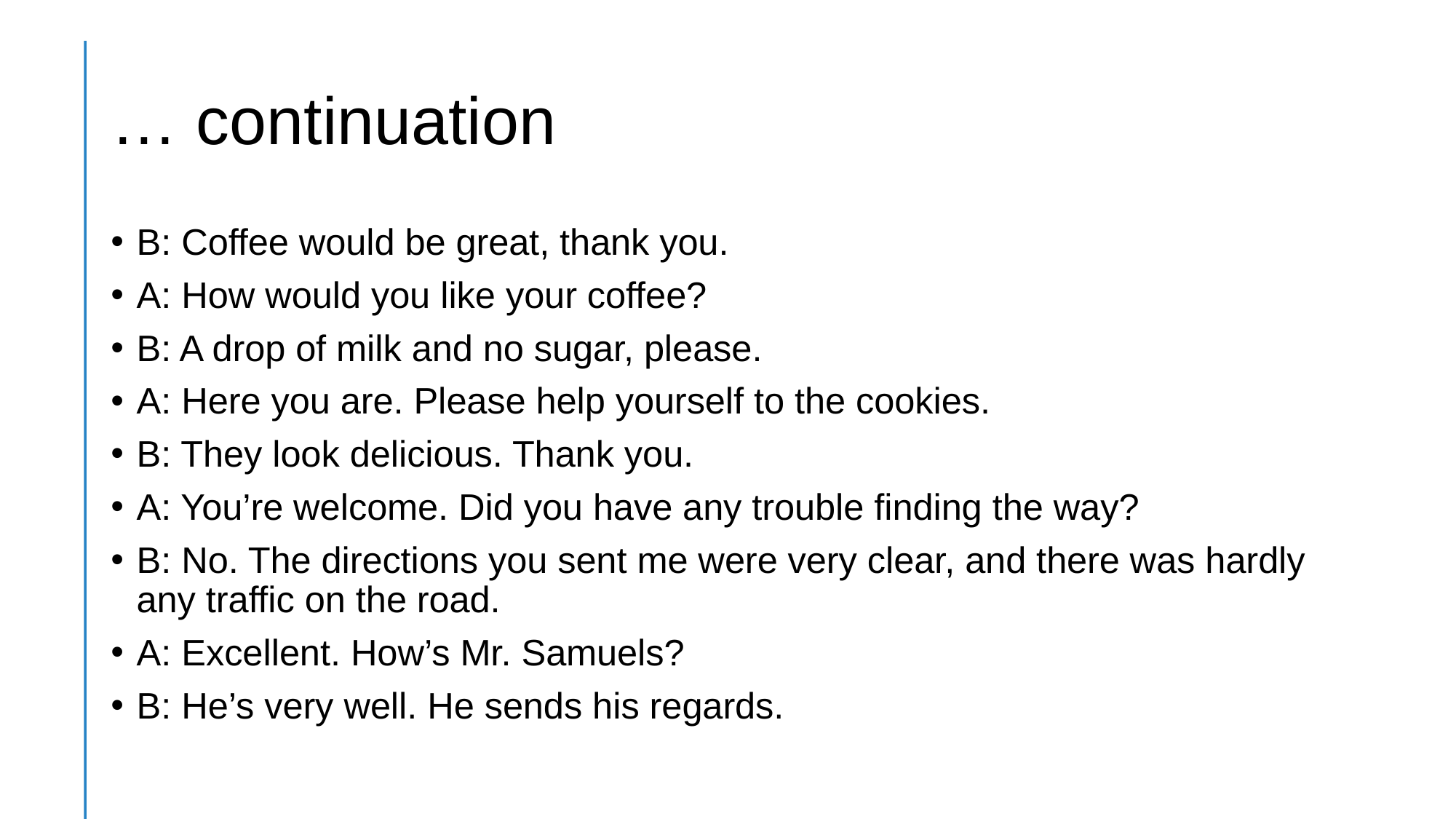

# … continuation
B: Coffee would be great, thank you.
A: How would you like your coffee?
B: A drop of milk and no sugar, please.
A: Here you are. Please help yourself to the cookies.
B: They look delicious. Thank you.
A: You’re welcome. Did you have any trouble finding the way?
B: No. The directions you sent me were very clear, and there was hardly any traffic on the road.
A: Excellent. How’s Mr. Samuels?
B: He’s very well. He sends his regards.